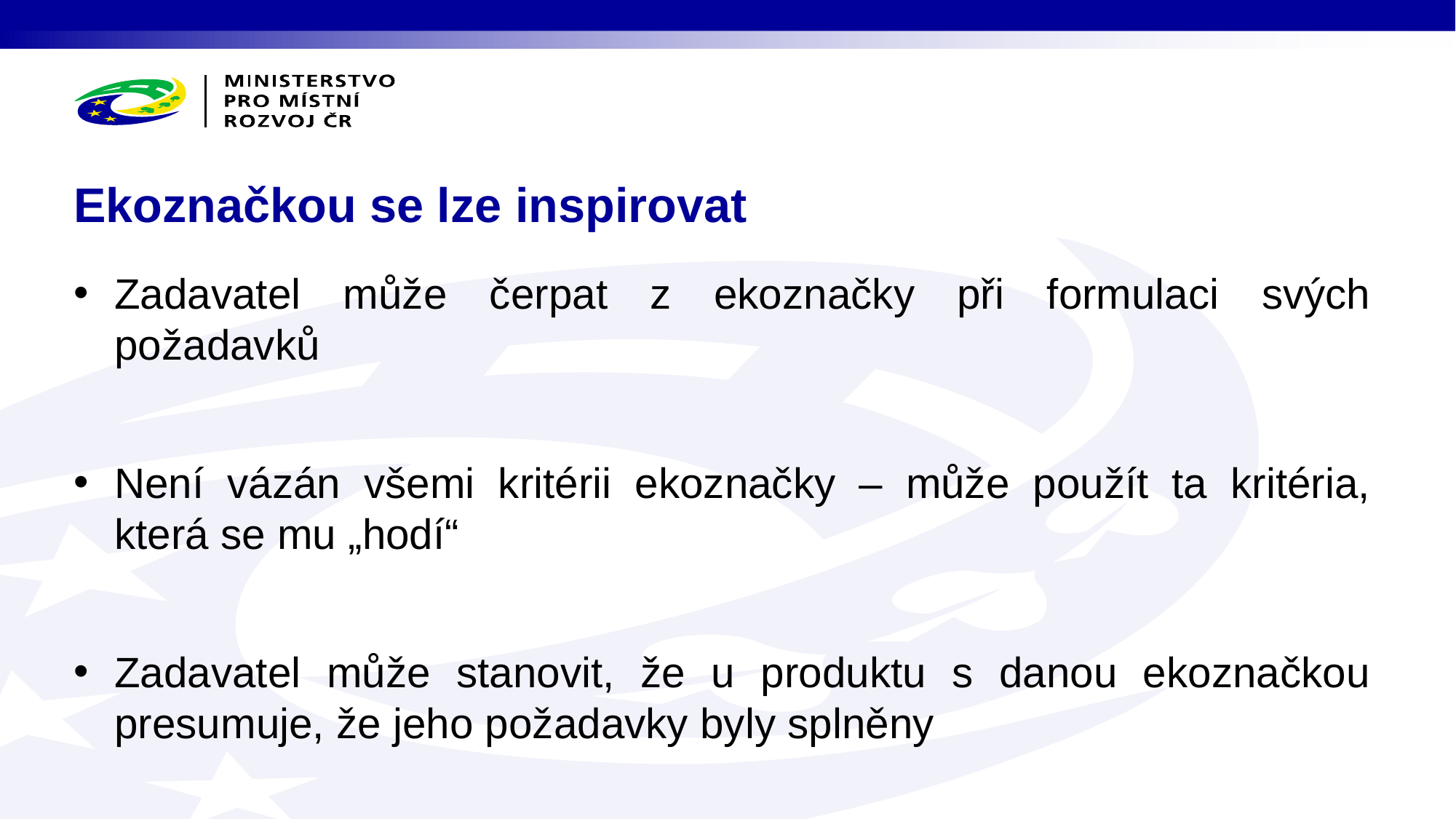

# Ekoznačkou se lze inspirovat
Zadavatel může čerpat z ekoznačky při formulaci svých požadavků

Není vázán všemi kritérii ekoznačky – může použít ta kritéria, která se mu „hodí“

Zadavatel může stanovit, že u produktu s danou ekoznačkou presumuje, že jeho požadavky byly splněny